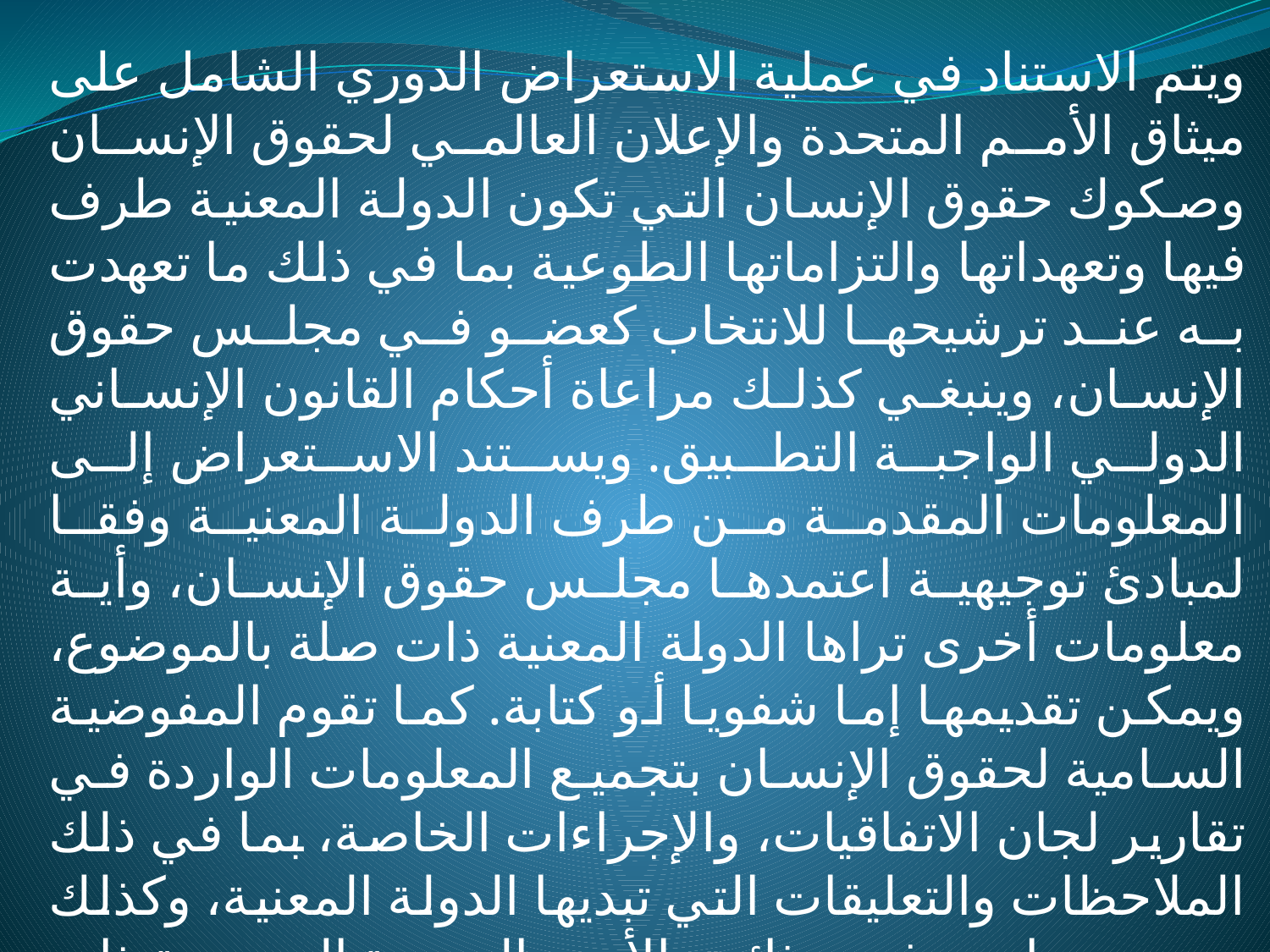

ويتم الاستناد في عملية الاستعراض الدوري الشامل على ميثاق الأمم المتحدة والإعلان العالمي لحقوق الإنسان وصكوك حقوق الإنسان التي تكون الدولة المعنية طرف فيها وتعهداتها والتزاماتها الطوعية بما في ذلك ما تعهدت به عند ترشيحها للانتخاب كعضو في مجلس حقوق الإنسان، وينبغي كذلك مراعاة أحكام القانون الإنساني الدولي الواجبة التطبيق. ويستند الاستعراض إلى المعلومات المقدمة من طرف الدولة المعنية وفقا لمبادئ توجيهية اعتمدها مجلس حقوق الإنسان، وأية معلومات أخرى تراها الدولة المعنية ذات صلة بالموضوع، ويمكن تقديمها إما شفويا أو كتابة. كما تقوم المفوضية السامية لحقوق الإنسان بتجميع المعلومات الواردة في تقارير لجان الاتفاقيات، والإجراءات الخاصة، بما في ذلك الملاحظات والتعليقات التي تبديها الدولة المعنية، وكذلك تجميع ما ورد في وثائق الأمم المتحدة الرسمية ذات الصلة. كما يراعي المجلس أيضا ما يقدمه أصحاب المصلحة ذوو الصلة الآخرين من معلومات إضافية موثوقة ويمكن الركون إليها.